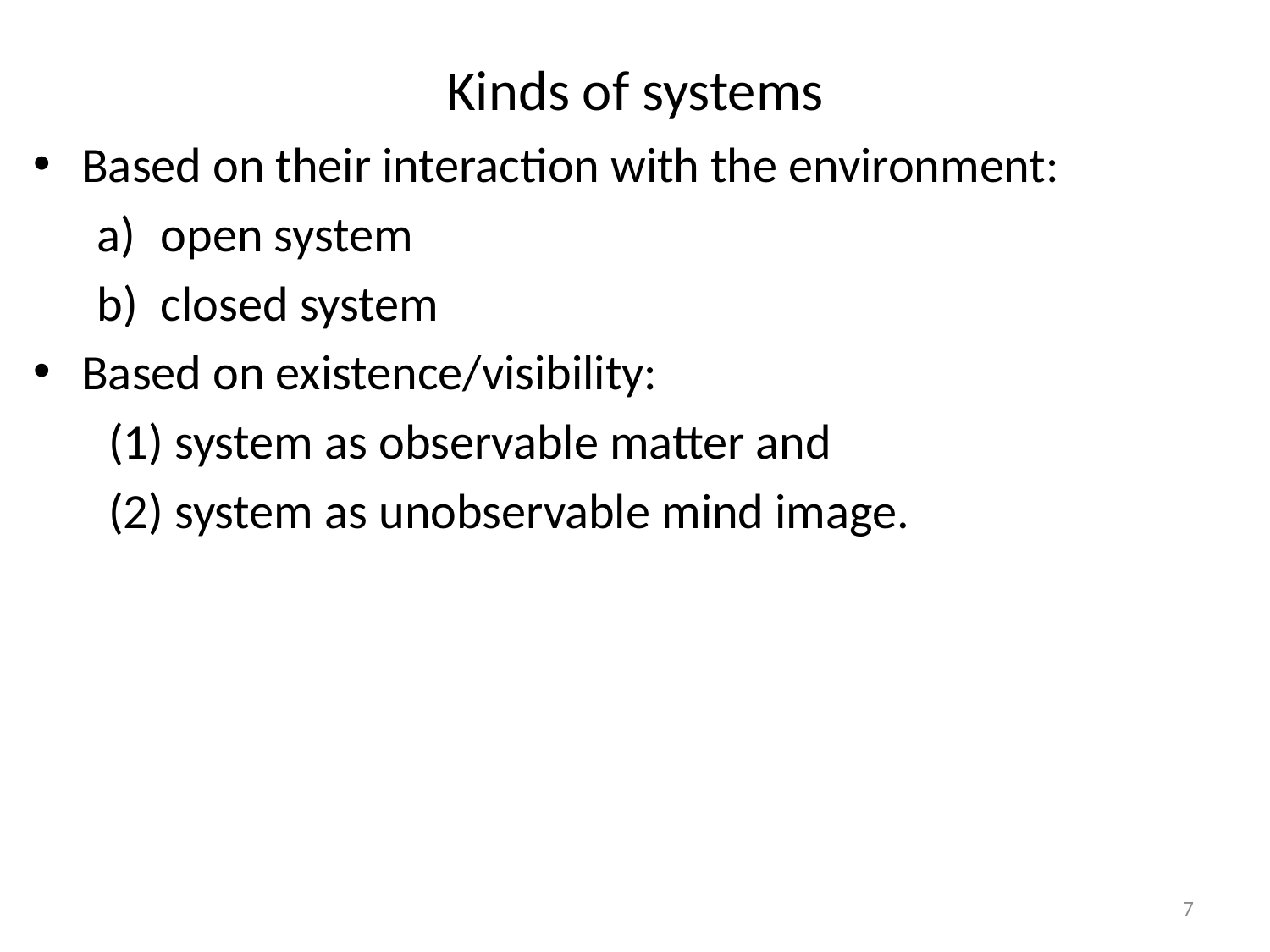

# Kinds of systems
Based on their interaction with the environment:
open system
closed system
Based on existence/visibility:
 (1) system as observable matter and
 (2) system as unobservable mind image.

7